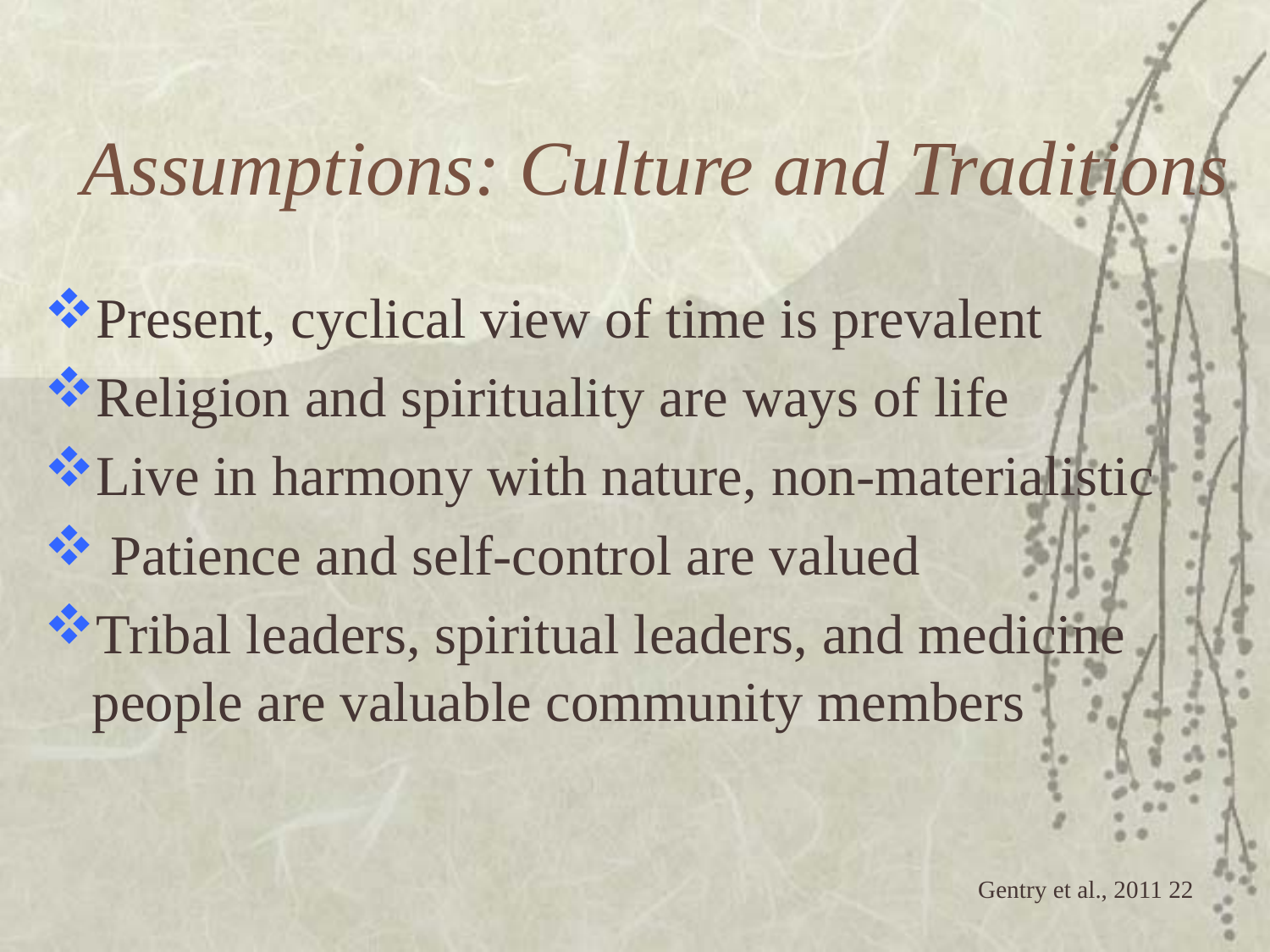

# Assumptions: Culture and Traditions
Present, cyclical view of time is prevalent
Religion and spirituality are ways of life
Live in harmony with nature, non-materialistic
 Patience and self-control are valued
Tribal leaders, spiritual leaders, and medicine people are valuable community members
 Gentry et al., 2011 22